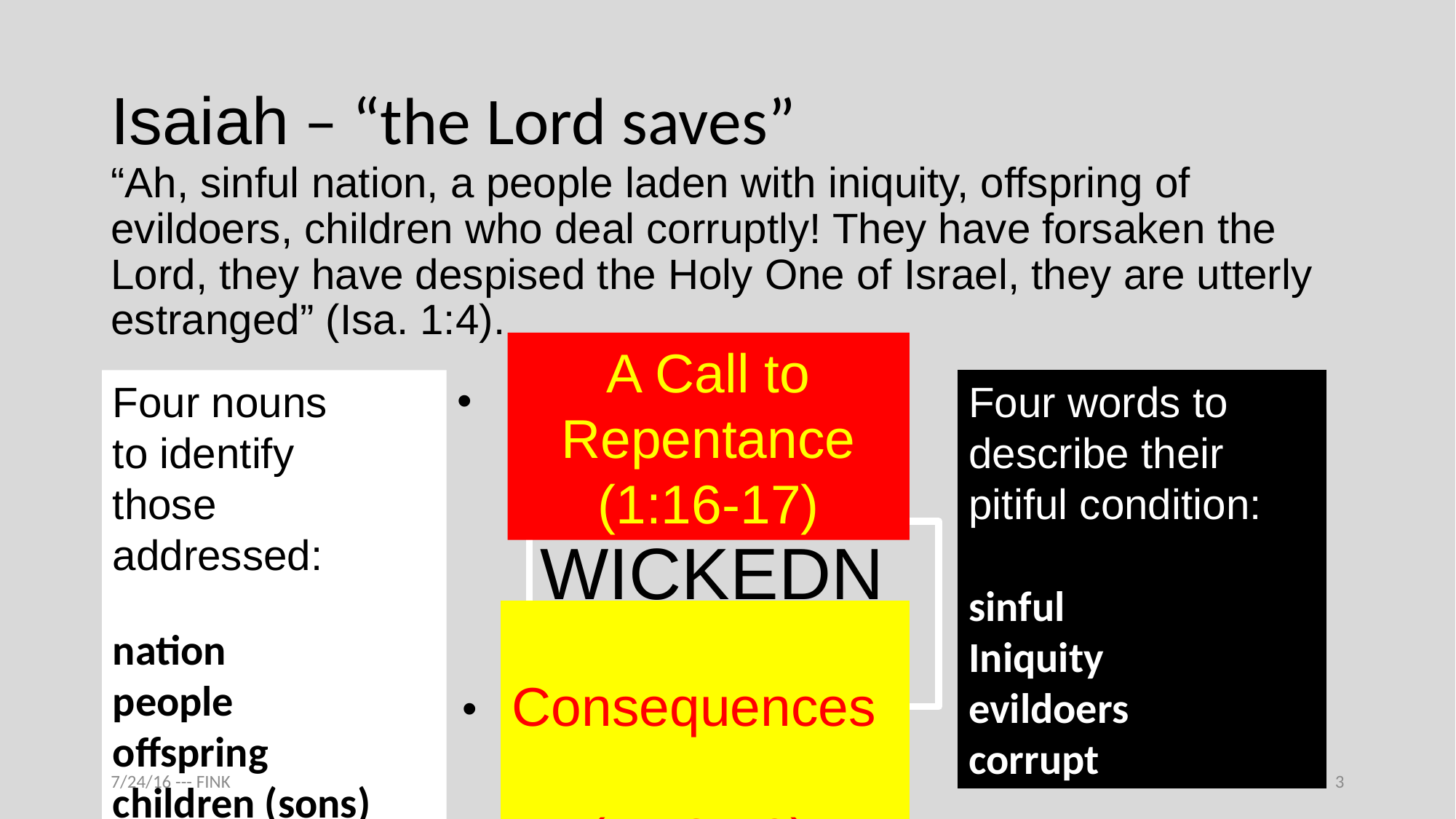

# Isaiah – “the Lord saves”
“Ah, sinful nation, a people laden with iniquity, offspring of evildoers, children who deal corruptly! They have forsaken the Lord, they have despised the Holy One of Israel, they are utterly estranged” (Isa. 1:4).
A Call to Repentance (1:16-17)
Sick people 1:5-6
Four nouns
to identify
those addressed:

nation
people
offspring
children (sons)
Four words to
describe their
pitiful condition:

sinful
Iniquity
evildoers
corrupt
Sick land 1:7-9
WICKEDNESS
   Consequences
     (1:18-19)

Sick Worship 1:10-15
7/24/16 --- FINK
JUST LIKE JUDAH?
3